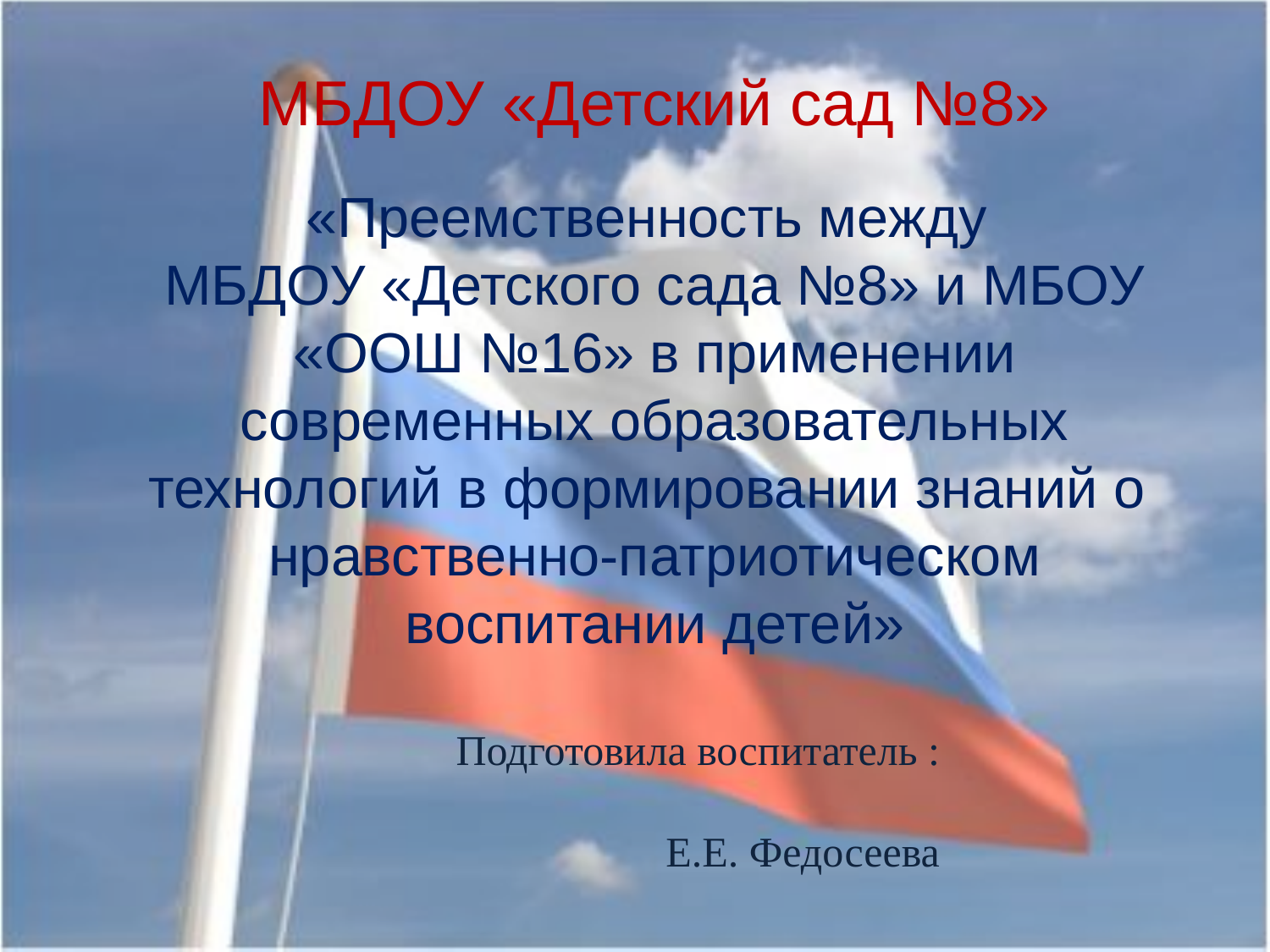

МБДОУ «Детский сад №8»
«Преемственность между
МБДОУ «Детского сада №8» и МБОУ «ООШ №16» в применении современных образовательных технологий в формировании знаний о  нравственно-патриотическом воспитании детей»
#

Подготовила воспитатель :

Е.Е. Федосеева